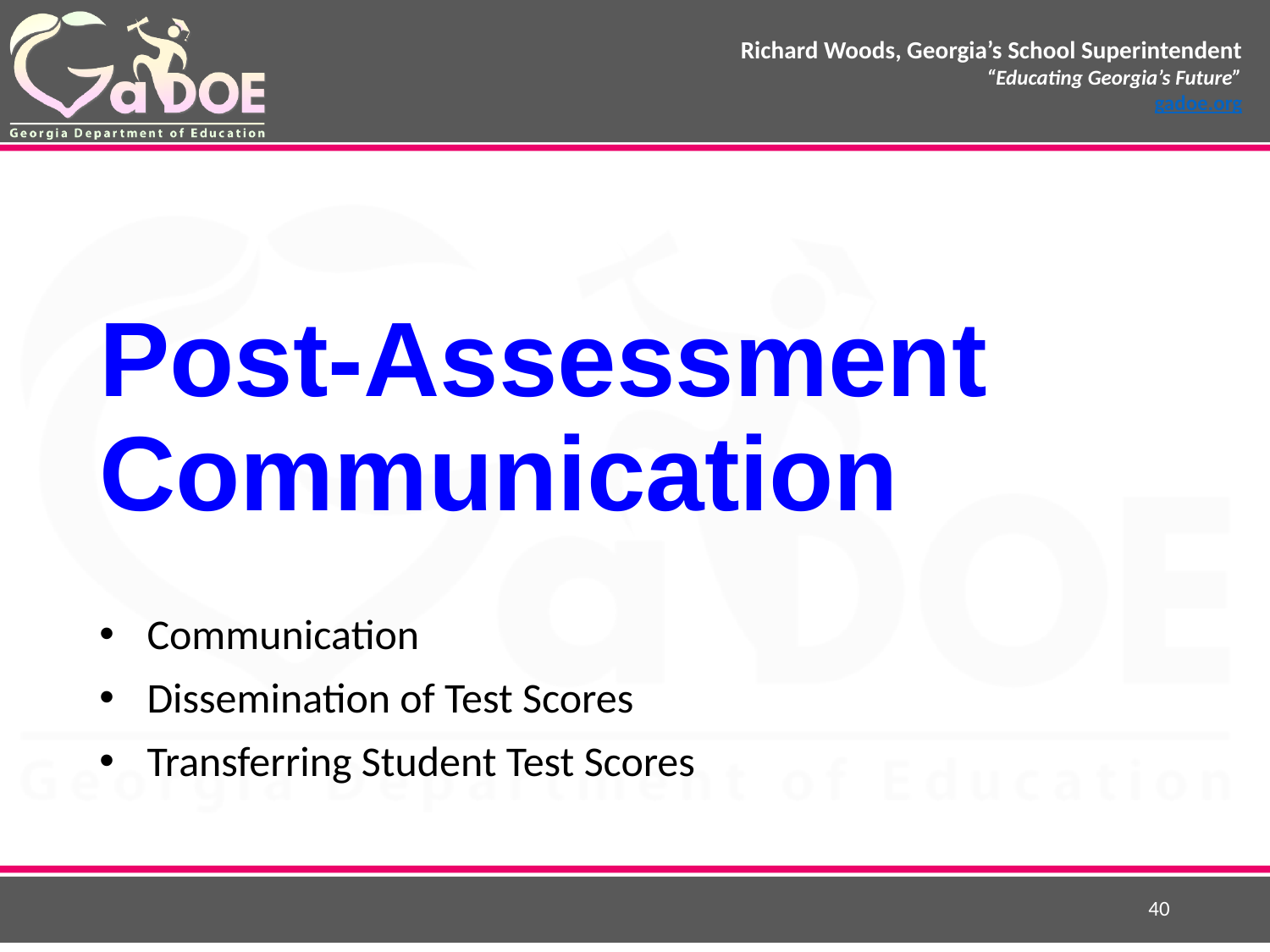

# Post-Assessment Communication
Communication
Dissemination of Test Scores
Transferring Student Test Scores
40